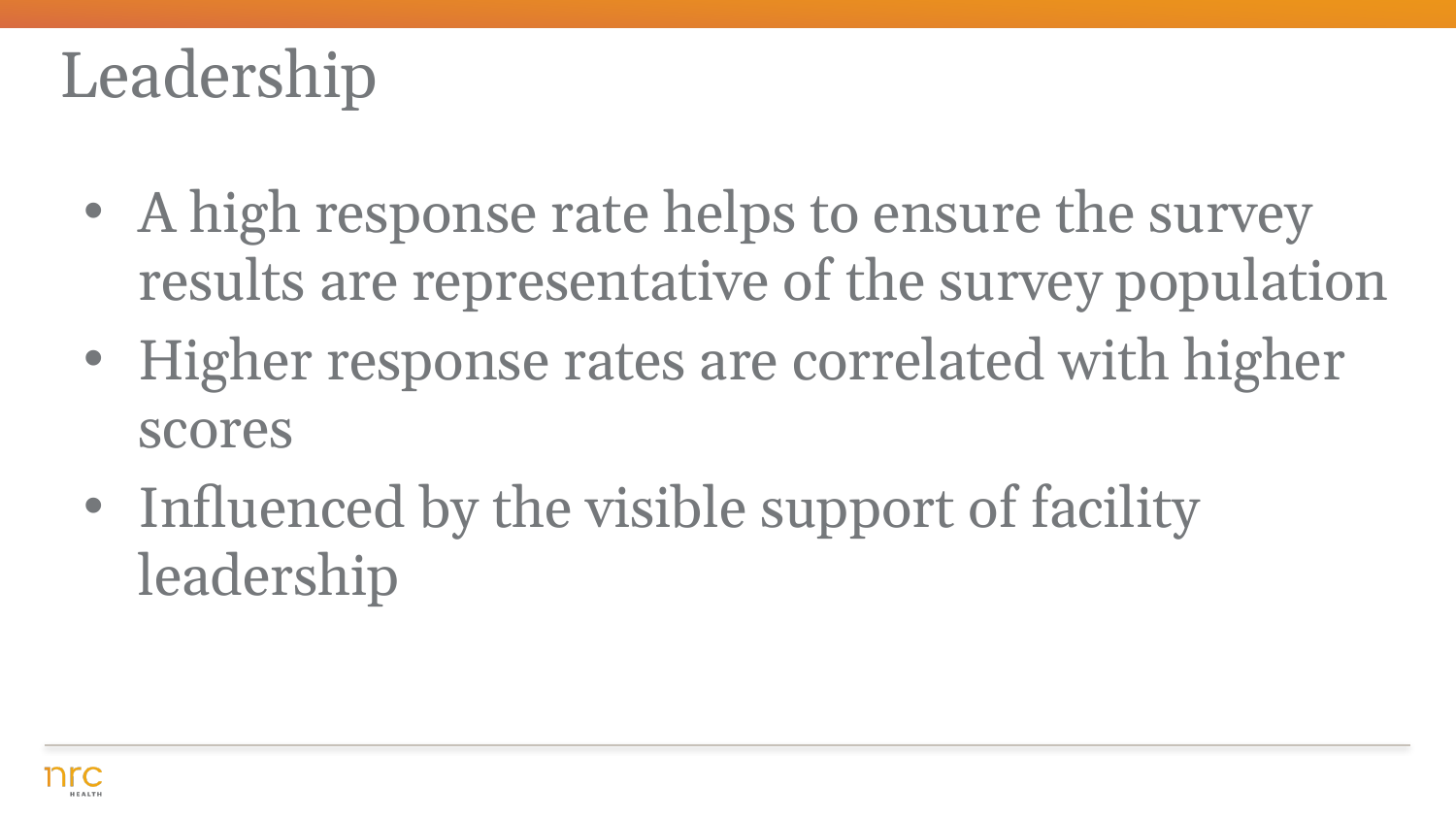

# Leadership
A high response rate helps to ensure the survey results are representative of the survey population
Higher response rates are correlated with higher scores
Influenced by the visible support of facility  leadership